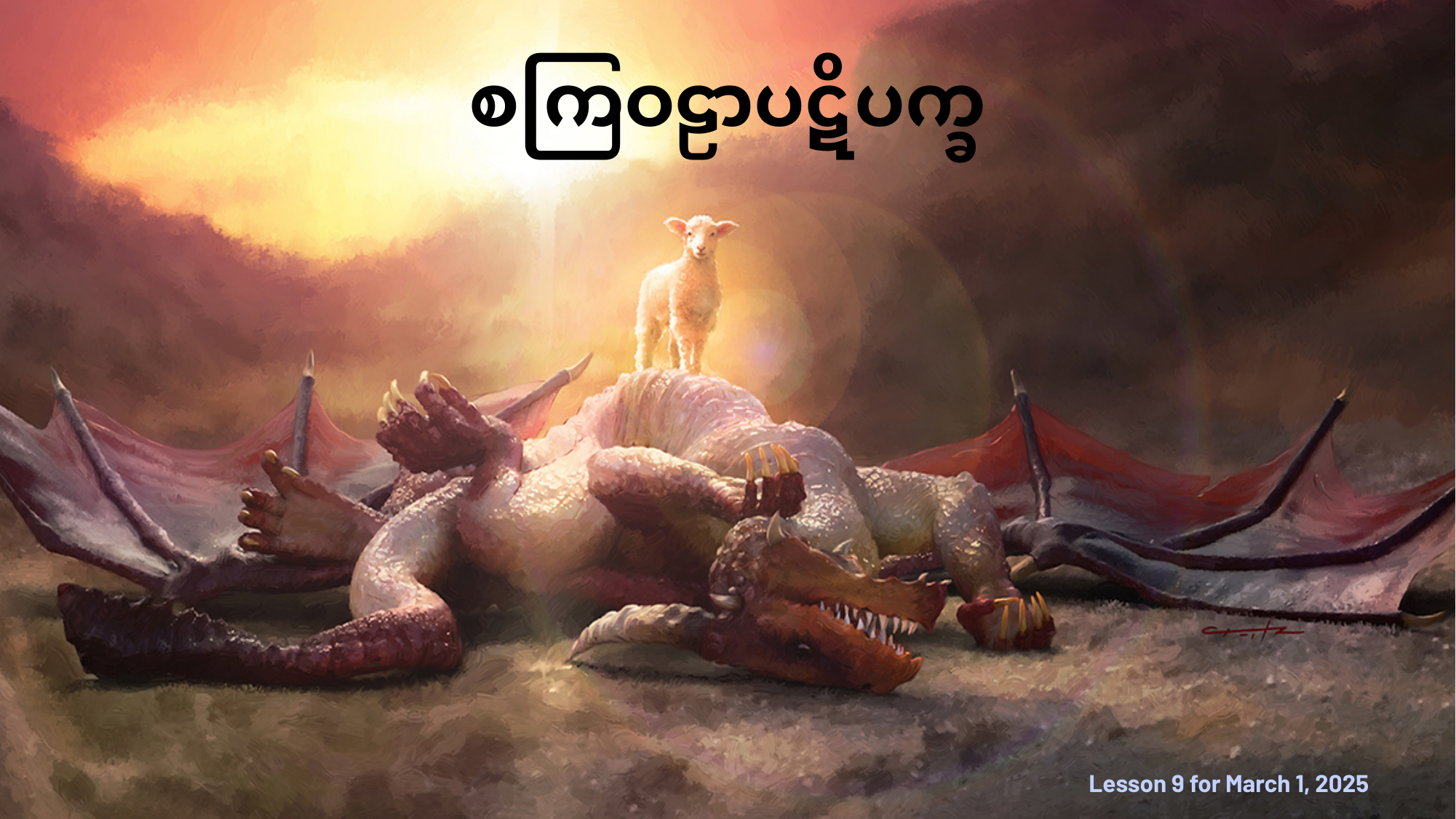

စကြဝဠာပဋိပက္ခ
Lesson 9 for March 1, 2025